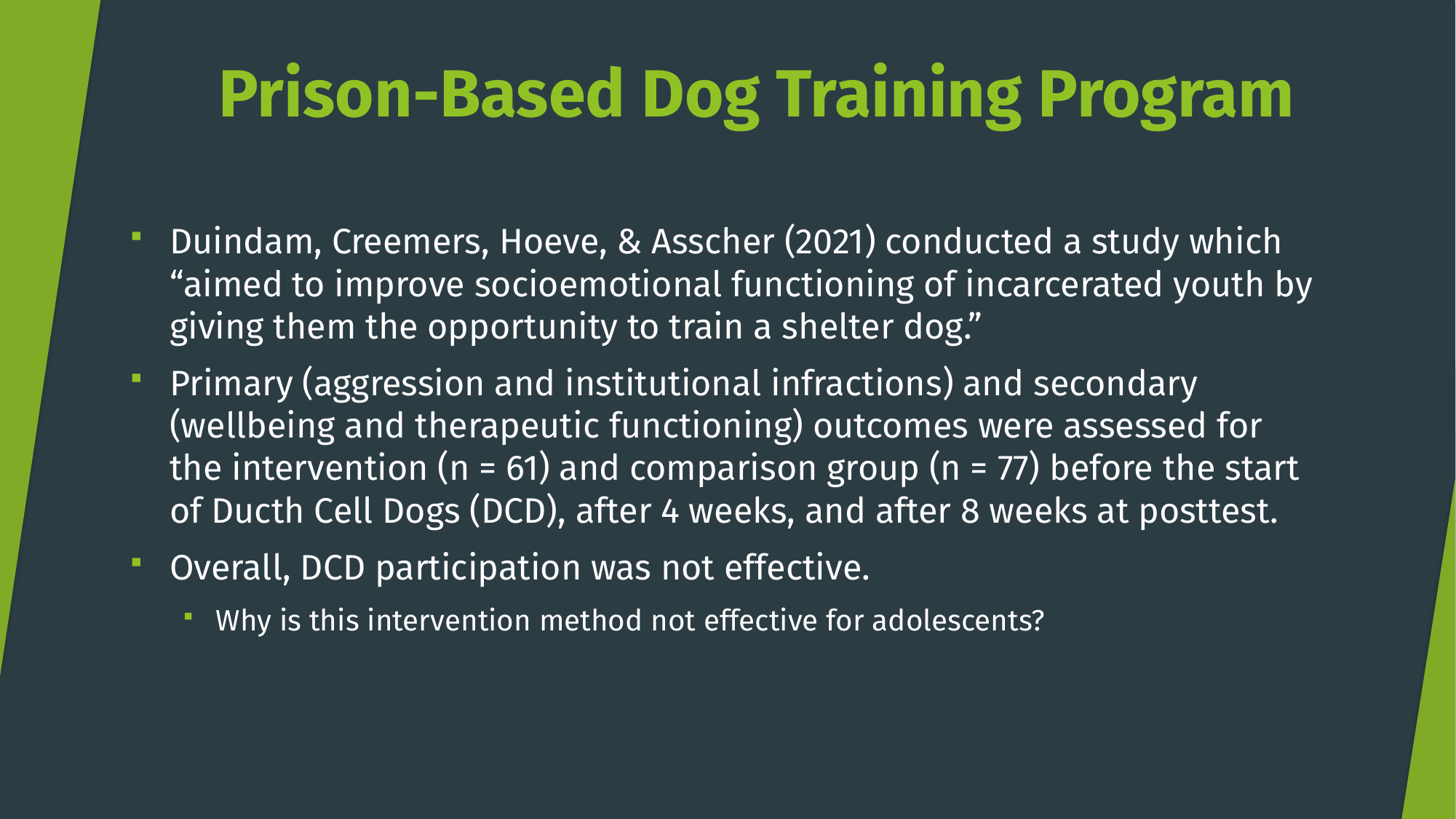

# Prison-Based Dog Training Program
Duindam, Creemers, Hoeve, & Asscher (2021) conducted a study which “aimed to improve socioemotional functioning of incarcerated youth by giving them the opportunity to train a shelter dog.”
Primary (aggression and institutional infractions) and secondary (wellbeing and therapeutic functioning) outcomes were assessed for the intervention (n = 61) and comparison group (n = 77) before the start of Ducth Cell Dogs (DCD), after 4 weeks, and after 8 weeks at posttest.
Overall, DCD participation was not effective.
Why is this intervention method not effective for adolescents?